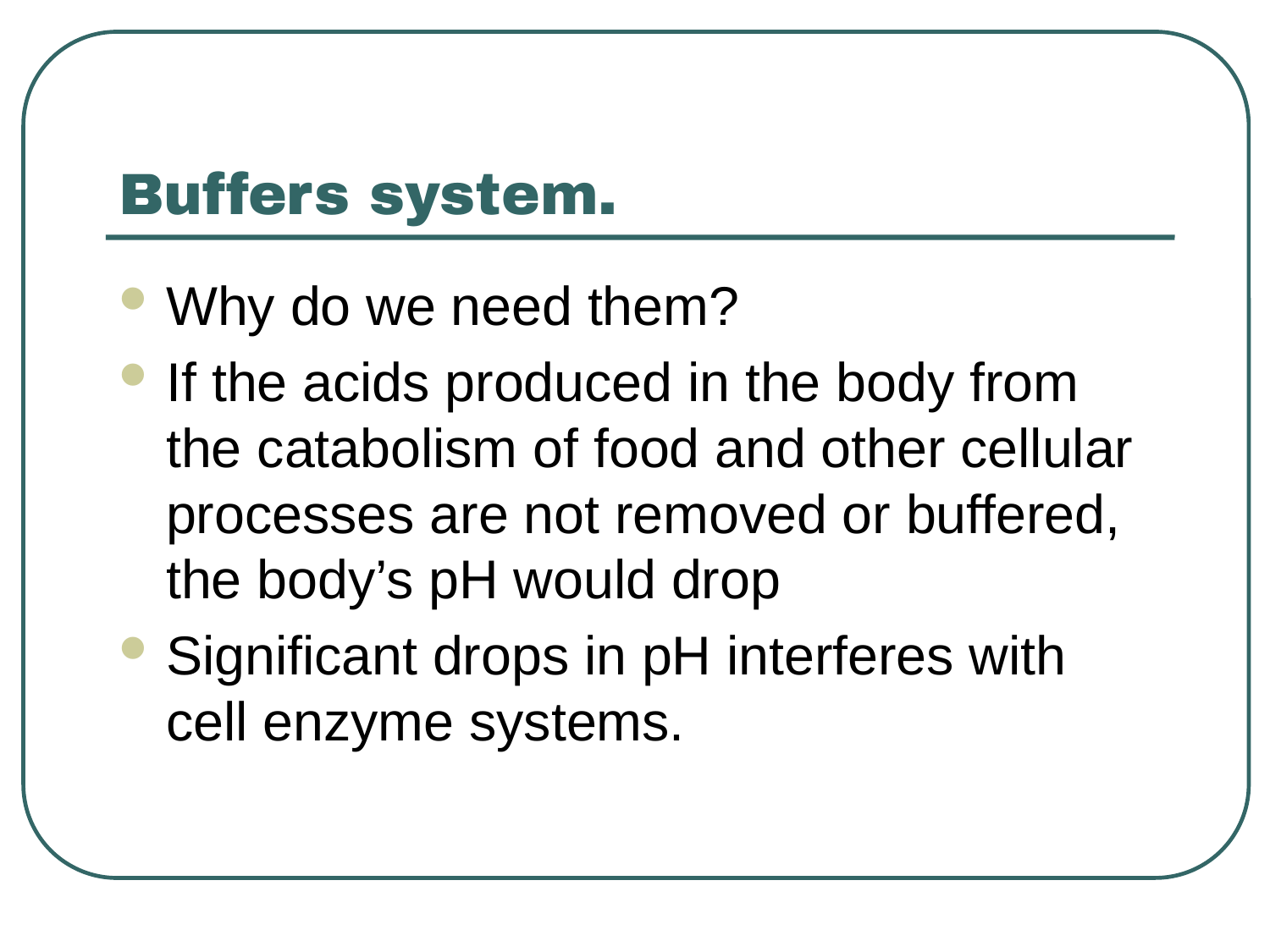

# Buffers system.
Why do we need them?
If the acids produced in the body from the catabolism of food and other cellular processes are not removed or buffered, the body’s pH would drop
Significant drops in pH interferes with cell enzyme systems.